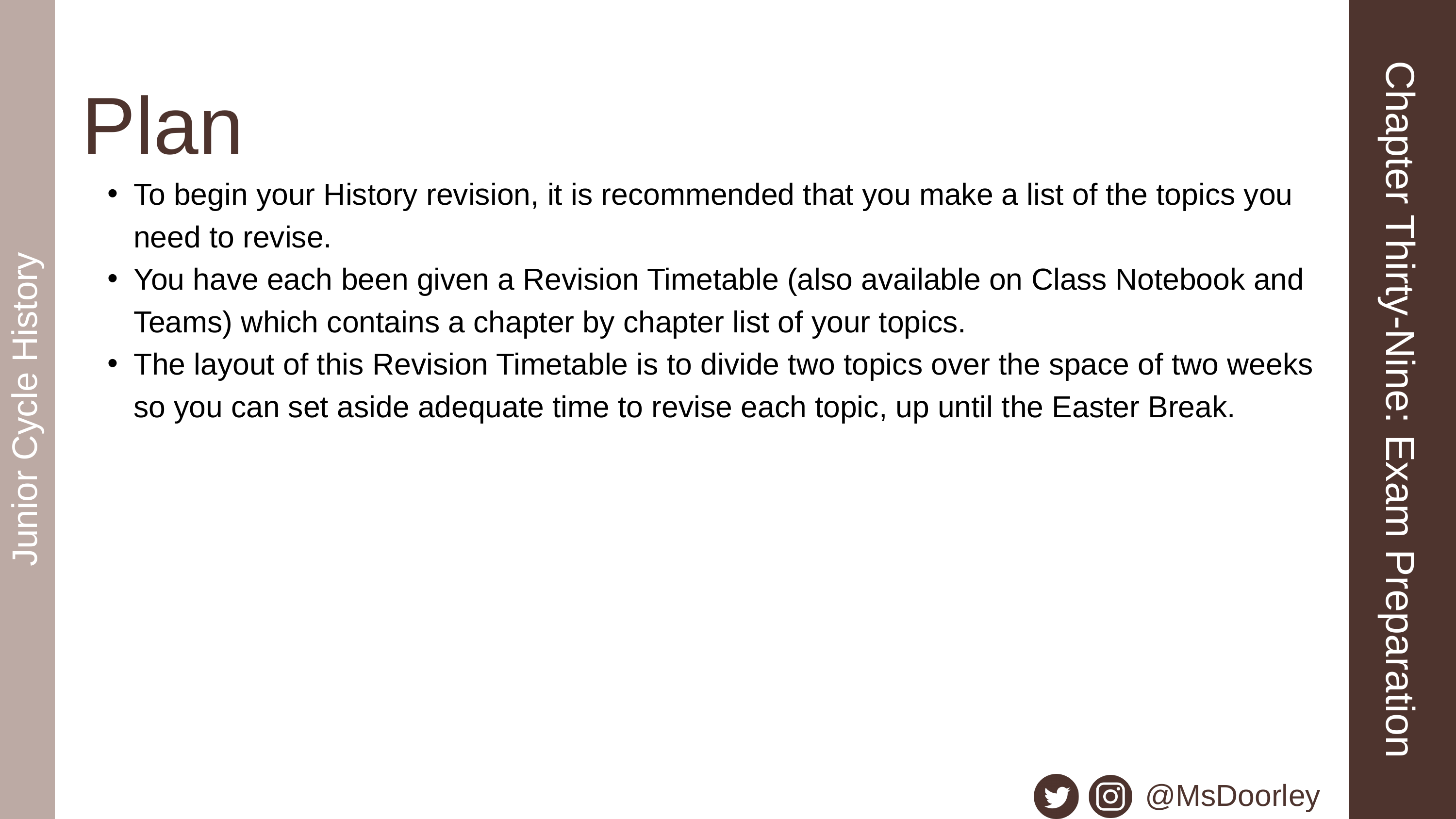

Plan
To begin your History revision, it is recommended that you make a list of the topics you need to revise.
You have each been given a Revision Timetable (also available on Class Notebook and Teams) which contains a chapter by chapter list of your topics.
The layout of this Revision Timetable is to divide two topics over the space of two weeks so you can set aside adequate time to revise each topic, up until the Easter Break.
Chapter Thirty-Nine: Exam Preparation

Junior Cycle History

@MsDoorley